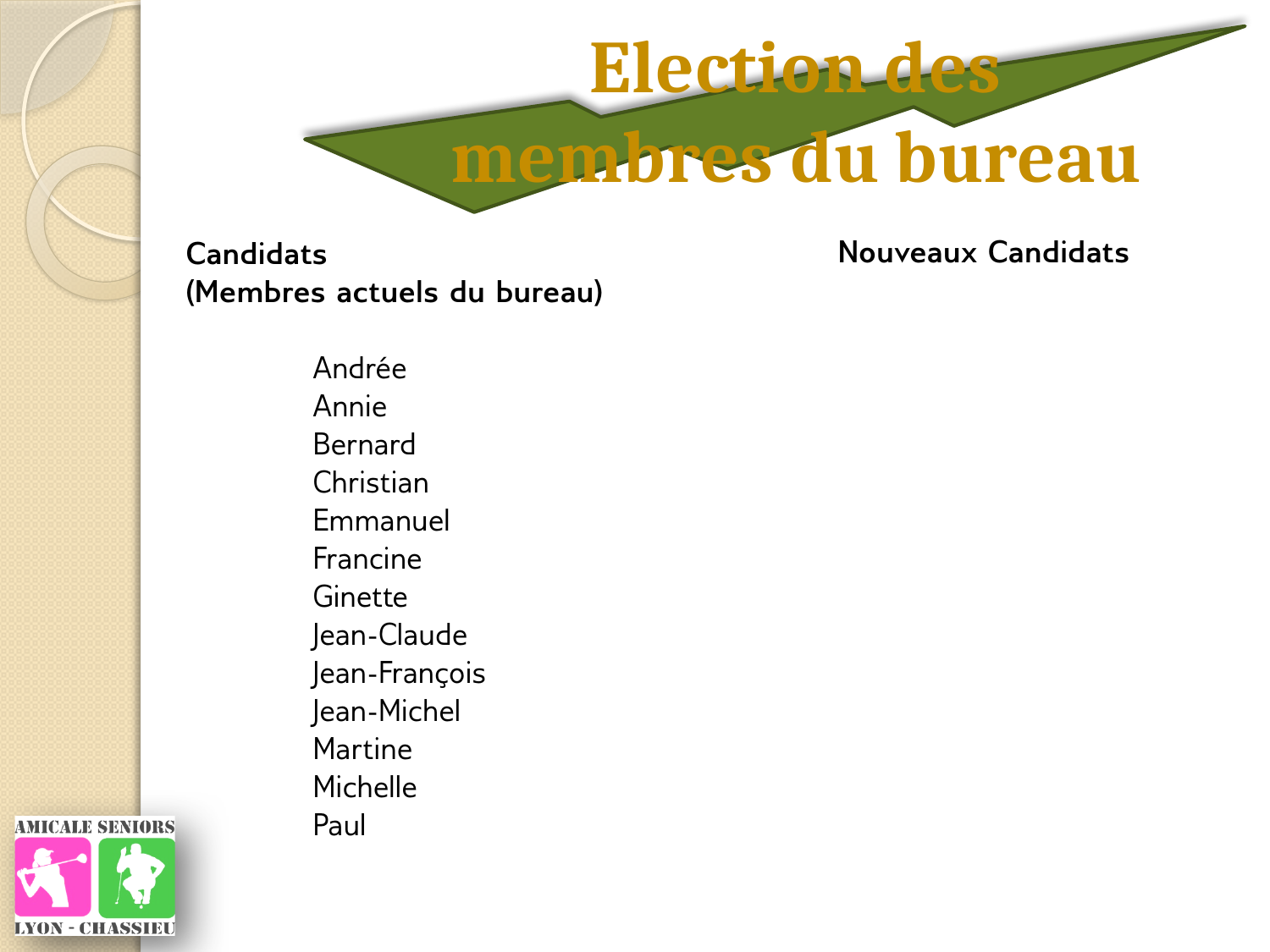

# Election des membres du bureau

Nouveaux Candidats
Candidats
(Membres actuels du bureau)

	Andrée
	Annie
	Bernard
	Christian
	Emmanuel
	Francine
	Ginette
	Jean-Claude
	Jean-François
	Jean-Michel
	Martine
	Michelle
	Paul